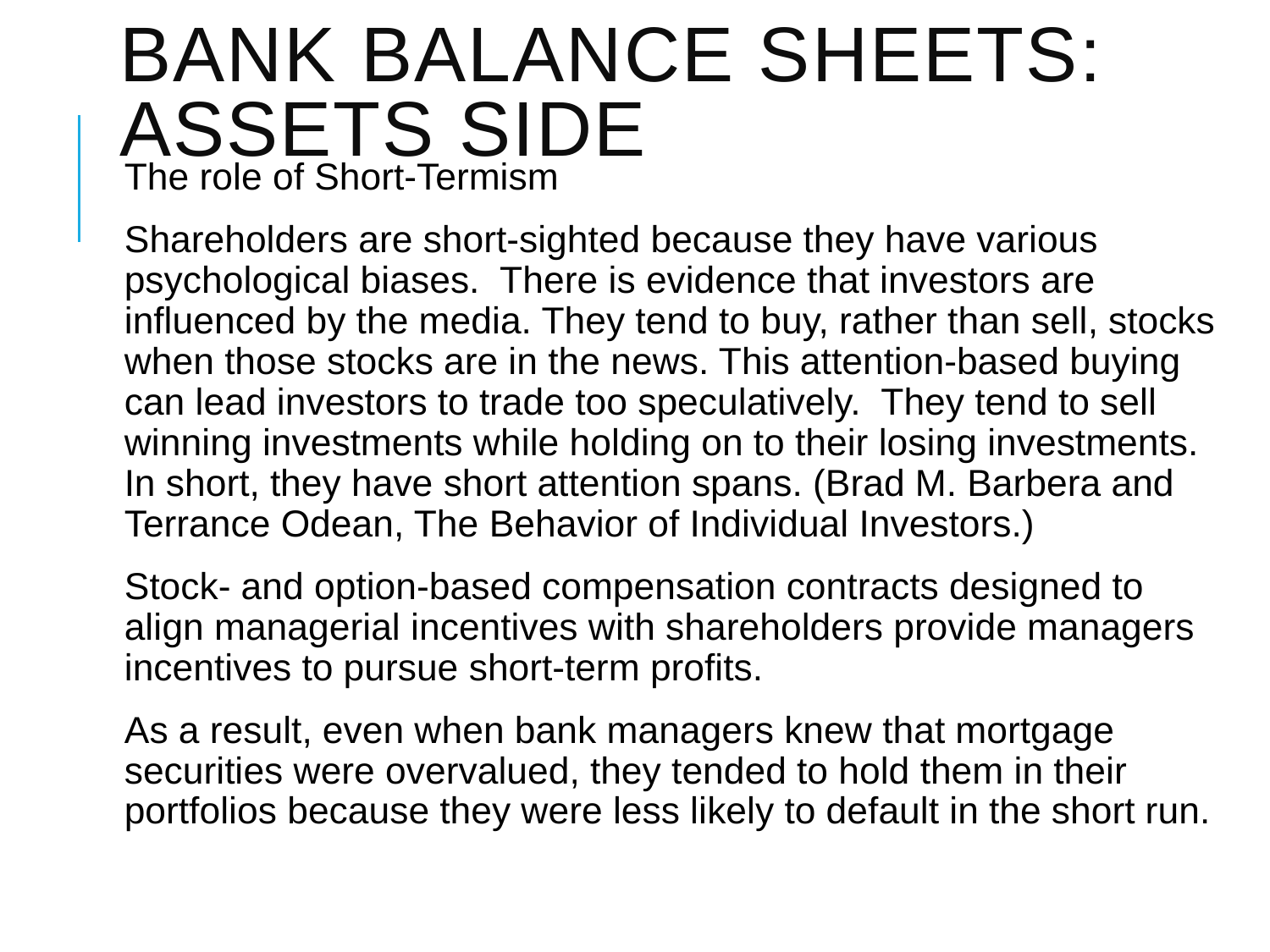

# Bank balance sheets: Assets side
The role of Short-Termism
Shareholders are short-sighted because they have various psychological biases.  There is evidence that investors are influenced by the media. They tend to buy, rather than sell, stocks when those stocks are in the news. This attention-based buying can lead investors to trade too speculatively.  They tend to sell winning investments while holding on to their losing investments.  In short, they have short attention spans. (Brad M. Barbera and Terrance Odean, The Behavior of Individual Investors.)
Stock- and option-based compensation contracts designed to align managerial incentives with shareholders provide managers incentives to pursue short-term profits.
As a result, even when bank managers knew that mortgage securities were overvalued, they tended to hold them in their portfolios because they were less likely to default in the short run.